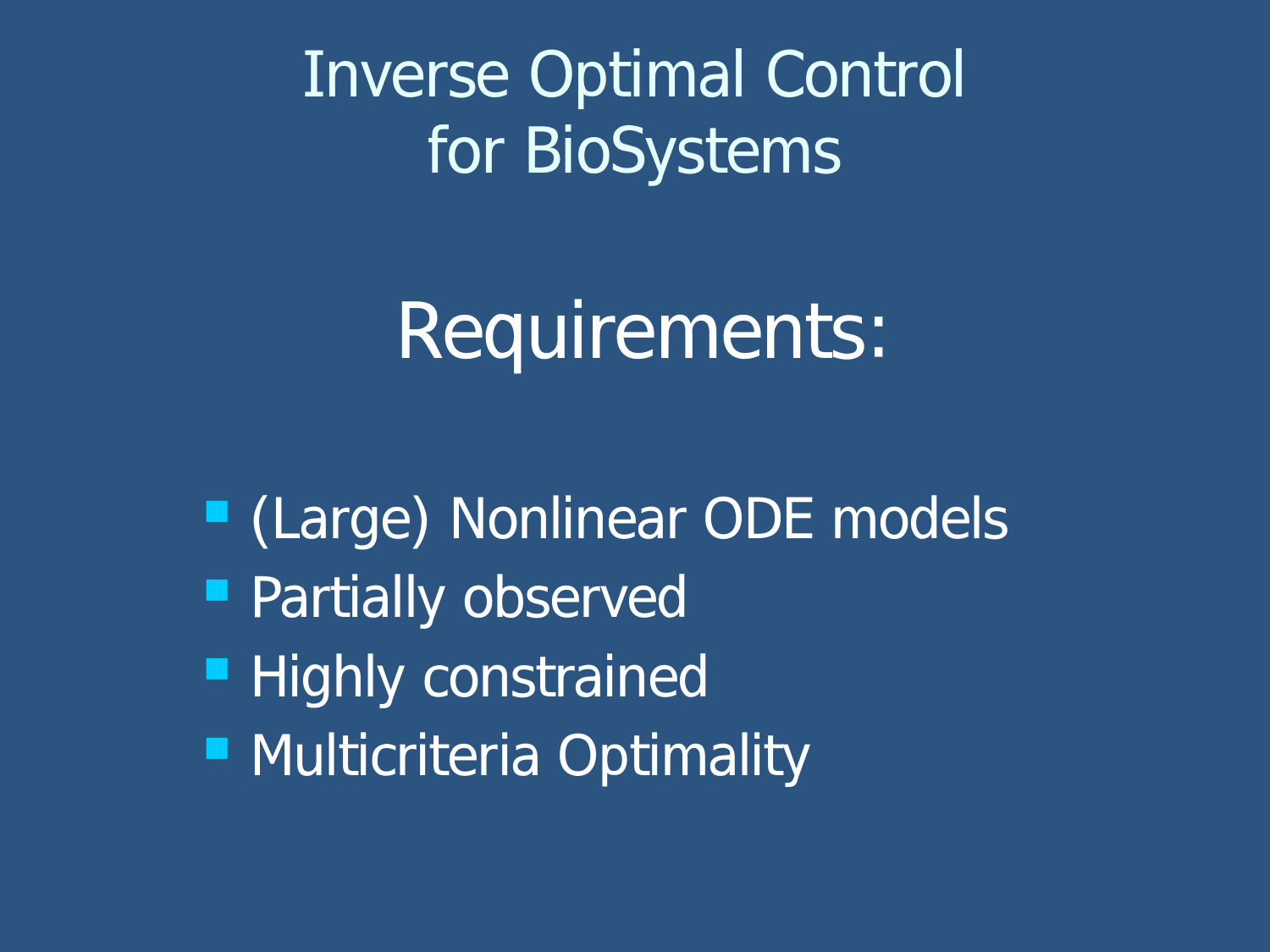

# Inverse Optimal Control for BioSystems
Requirements:
(Large) Nonlinear ODE models
Partially observed
Highly constrained
Multicriteria Optimality